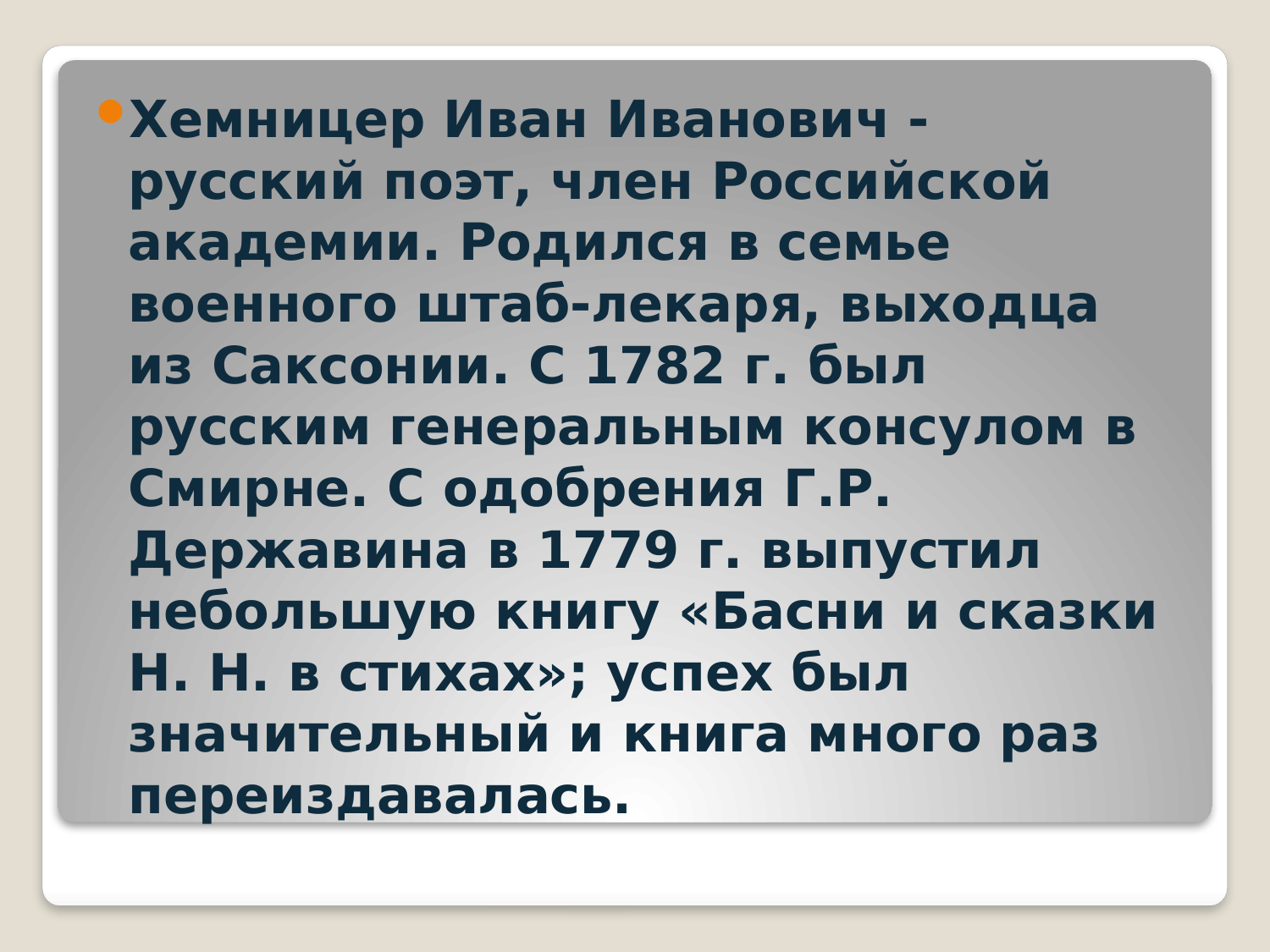

Хемницер Иван Иванович - русский поэт, член Российской академии. Родился в семье военного штаб-лекаря, выходца из Саксонии. С 1782 г. был русским генеральным консулом в Смирне. С одобрения Г.Р. Державина в 1779 г. выпустил небольшую книгу «Басни и сказки Н. Н. в стихах»; успех был значительный и книга много раз переиздавалась.